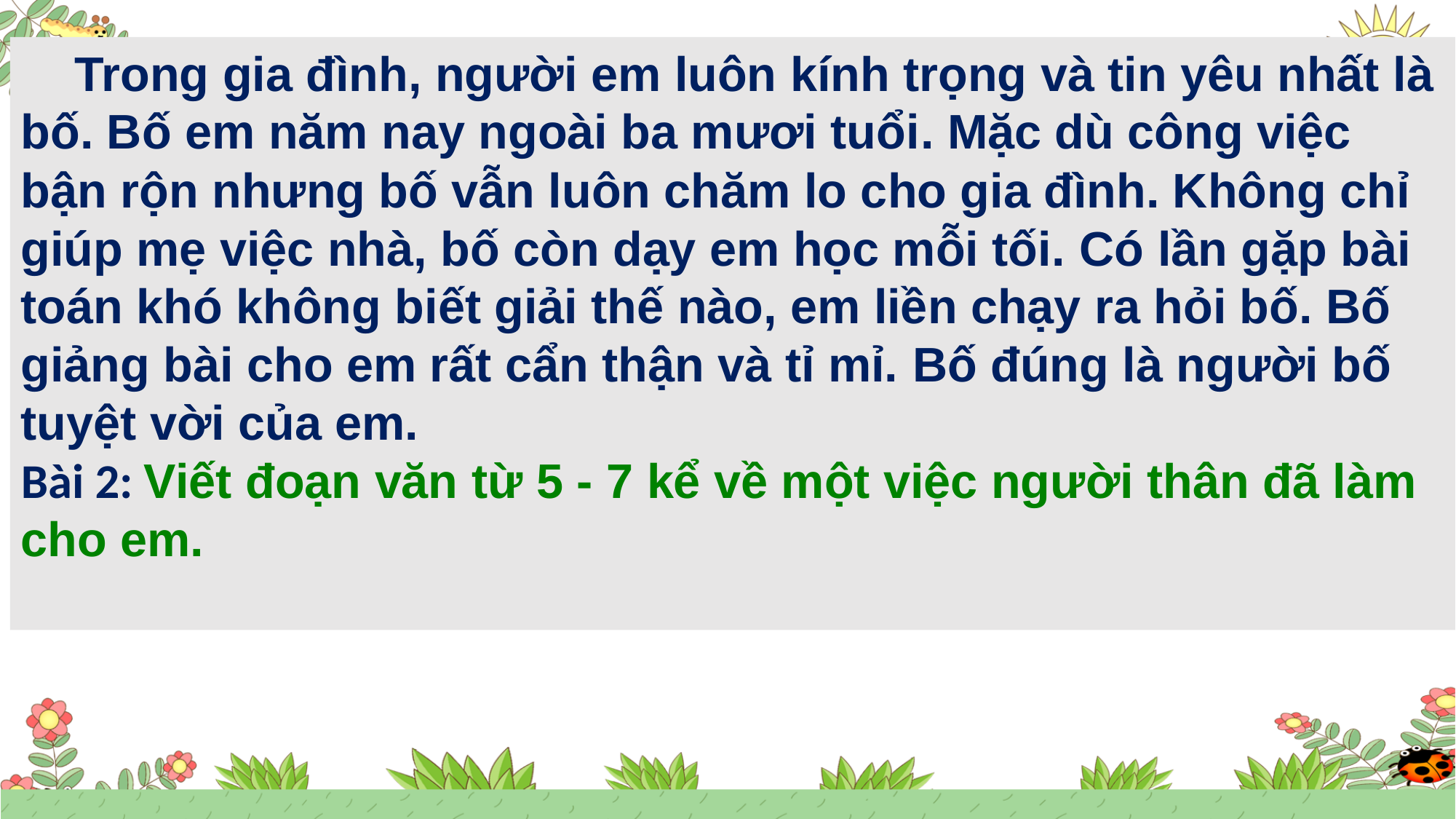

Trong gia đình, người em luôn kính trọng và tin yêu nhất là bố. Bố em năm nay ngoài ba mươi tuổi. Mặc dù công việc bận rộn nhưng bố vẫn luôn chăm lo cho gia đình. Không chỉ giúp mẹ việc nhà, bố còn dạy em học mỗi tối. Có lần gặp bài toán khó không biết giải thế nào, em liền chạy ra hỏi bố. Bố giảng bài cho em rất cẩn thận và tỉ mỉ. Bố đúng là người bố tuyệt vời của em.
Bài 2: Viết đoạn văn từ 5 - 7 kể về một việc người thân đã làm
cho em.